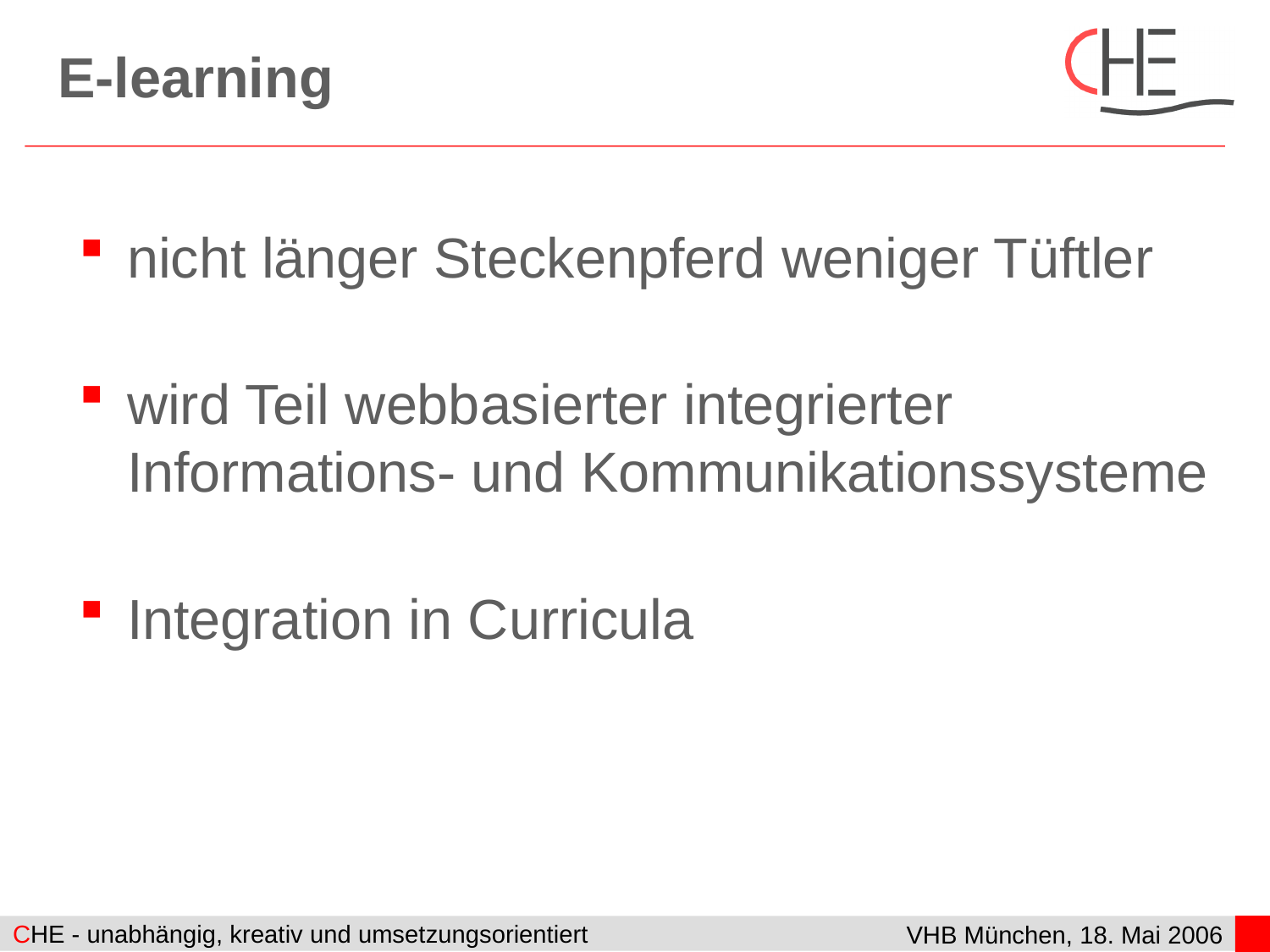

# E-learning

nicht länger Steckenpferd weniger Tüftler
wird Teil webbasierter integrierter Informations- und Kommunikationssysteme
Integration in Curricula